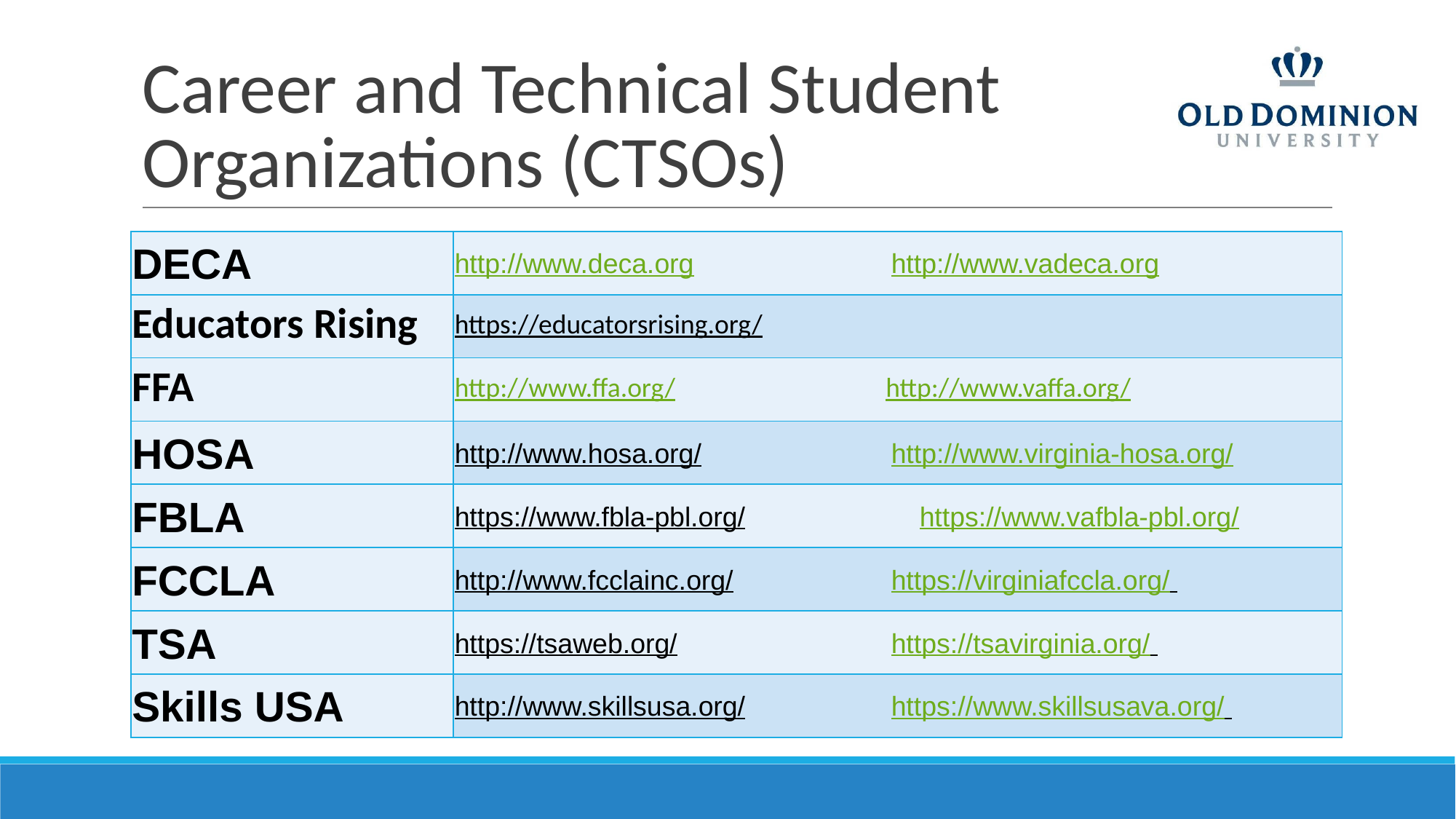

# Career and Technical Student Organizations (CTSOs)
| DECA | http://www.deca.org http://www.vadeca.org |
| --- | --- |
| Educators Rising | https://educatorsrising.org/ |
| FFA | http://www.ffa.org/ http://www.vaffa.org/ |
| HOSA | http://www.hosa.org/ http://www.virginia-hosa.org/ |
| FBLA | https://www.fbla-pbl.org/ https://www.vafbla-pbl.org/ |
| FCCLA | http://www.fcclainc.org/ https://virginiafccla.org/ |
| TSA | https://tsaweb.org/ https://tsavirginia.org/ |
| Skills USA | http://www.skillsusa.org/ https://www.skillsusava.org/ |